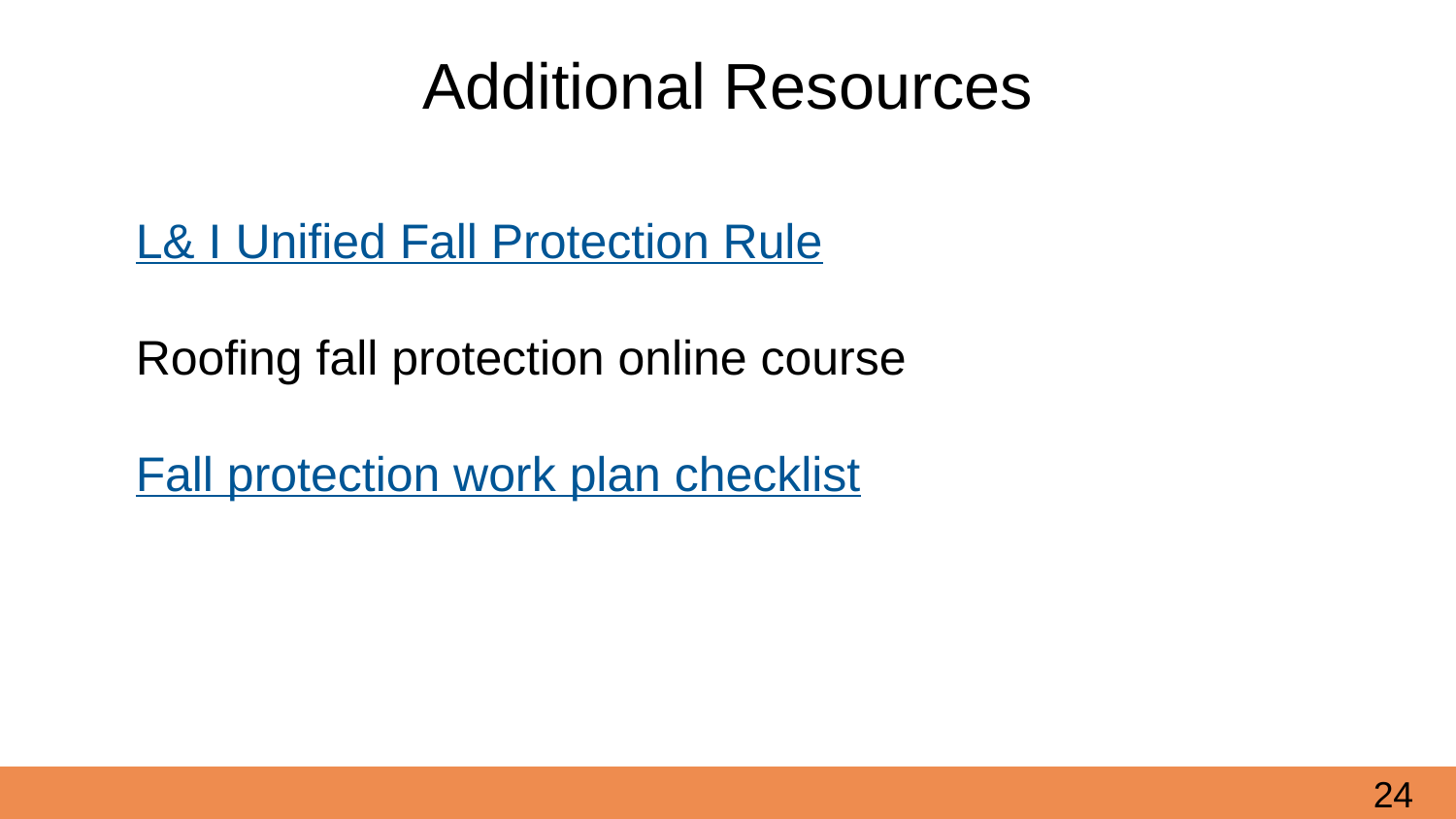

# Additional Resources
L& I Unified Fall Protection Rule

Roofing fall protection online course

Fall protection work plan checklist